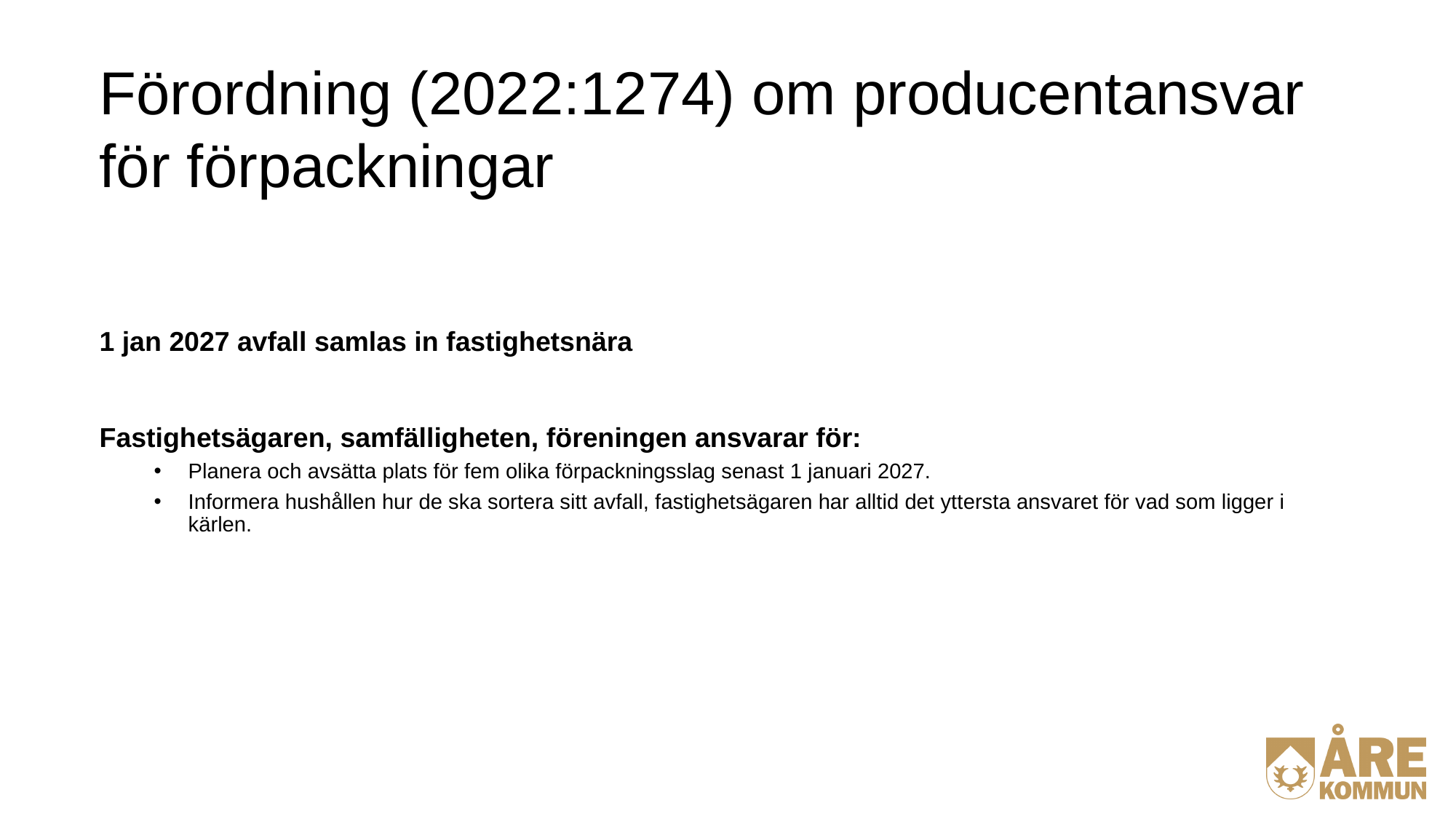

Förordning (2022:1274) om producentansvar för förpackningar

1 jan 2027 avfall samlas in fastighetsnära

Fastighetsägaren, samfälligheten, föreningen ansvarar för:
Planera och avsätta plats för fem olika förpackningsslag senast 1 januari 2027.
Informera hushållen hur de ska sortera sitt avfall, fastighetsägaren har alltid det yttersta ansvaret för vad som ligger i kärlen.